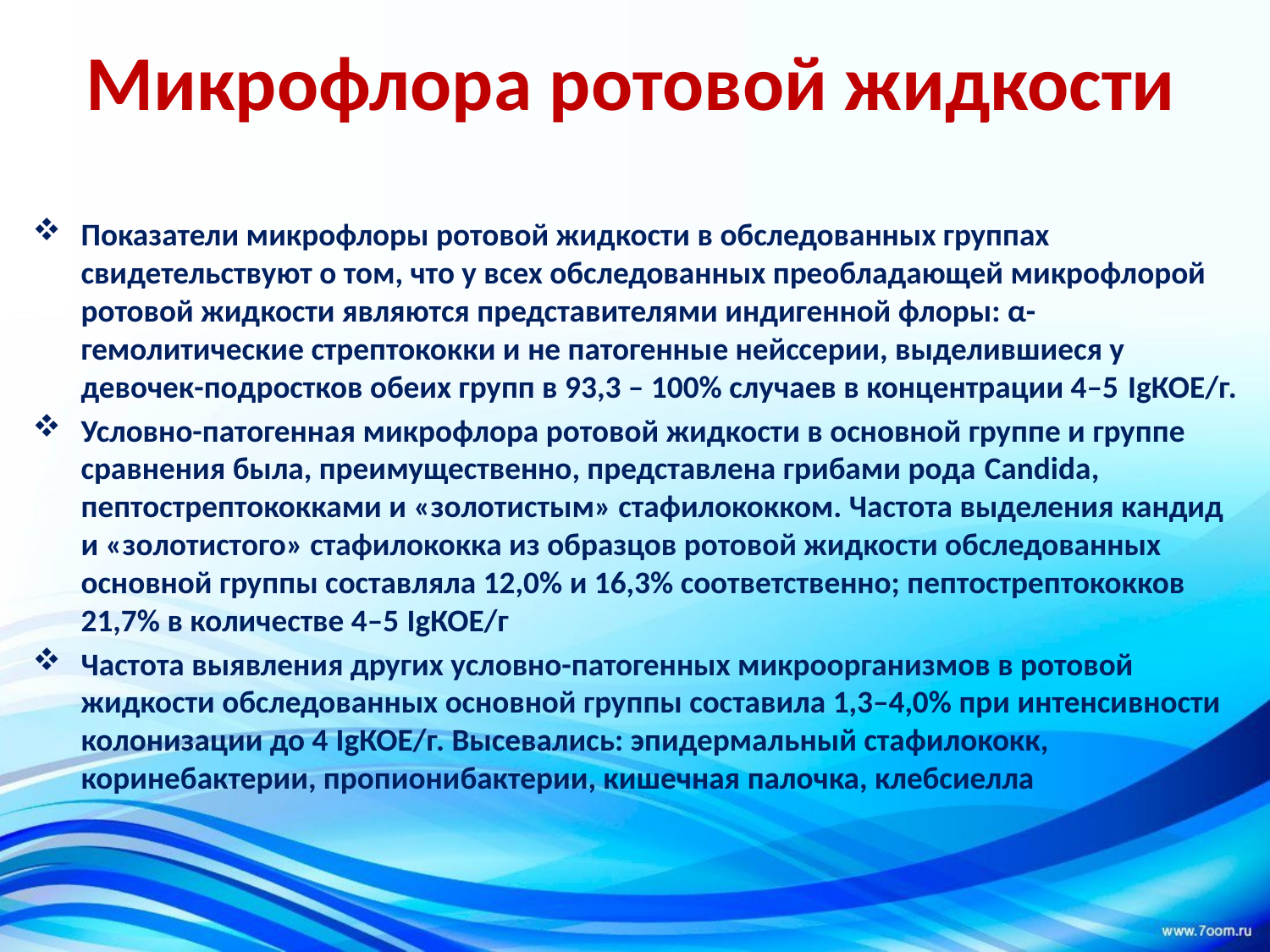

# Микрофлора ротовой жидкости
Показатели микрофлоры ротовой жидкости в обследованных группах свидетельствуют о том, что у всех обследованных преобладающей микрофлорой ротовой жидкости являются представителями индигенной флоры: α-гемолитические стрептококки и не патогенные нейссерии, выделившиеся у девочек-подростков обеих групп в 93,3 – 100% случаев в концентрации 4–5 IgКОЕ/г.
Условно-патогенная микрофлора ротовой жидкости в основной группе и группе сравнения была, преимущественно, представлена грибами рода Candida, пептострептококками и «золотистым» стафилококком. Частота выделения кандид и «золотистого» стафилококка из образцов ротовой жидкости обследованных основной группы составляла 12,0% и 16,3% соответственно; пептострептококков 21,7% в количестве 4–5 IgКОЕ/г
Частота выявления других условно-патогенных микроорганизмов в ротовой жидкости обследованных основной группы составила 1,3–4,0% при интенсивности колонизации до 4 IgКОЕ/г. Высевались: эпидермальный стафилококк, коринебактерии, пропионибактерии, кишечная палочка, клебсиелла